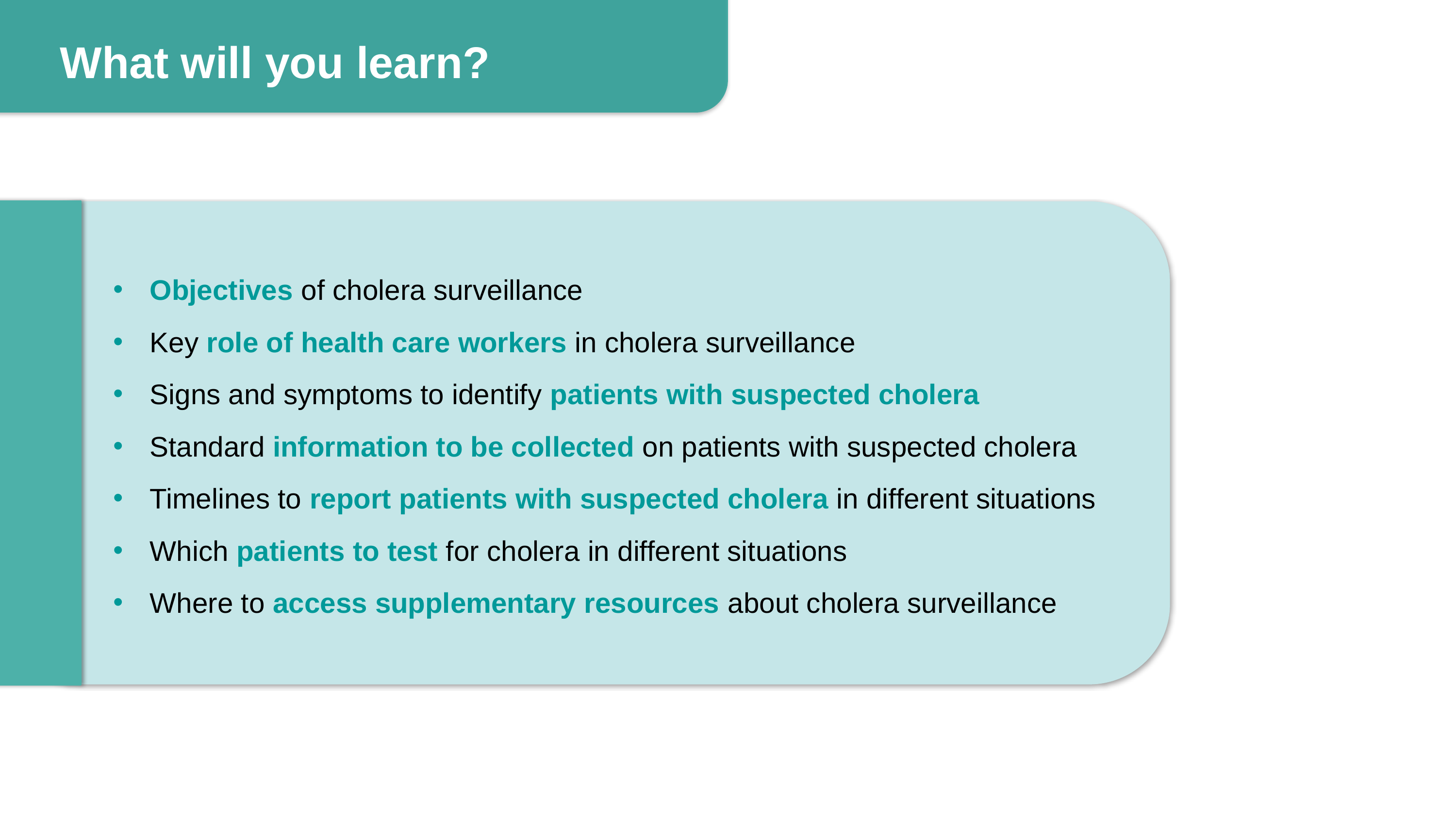

What will you learn?

Objectives of cholera surveillance
Key role of health care workers in cholera surveillance
Signs and symptoms to identify patients with suspected cholera
Standard information to be collected on patients with suspected cholera
Timelines to report patients with suspected cholera in different situations
Which patients to test for cholera in different situations
Where to access supplementary resources about cholera surveillance
4